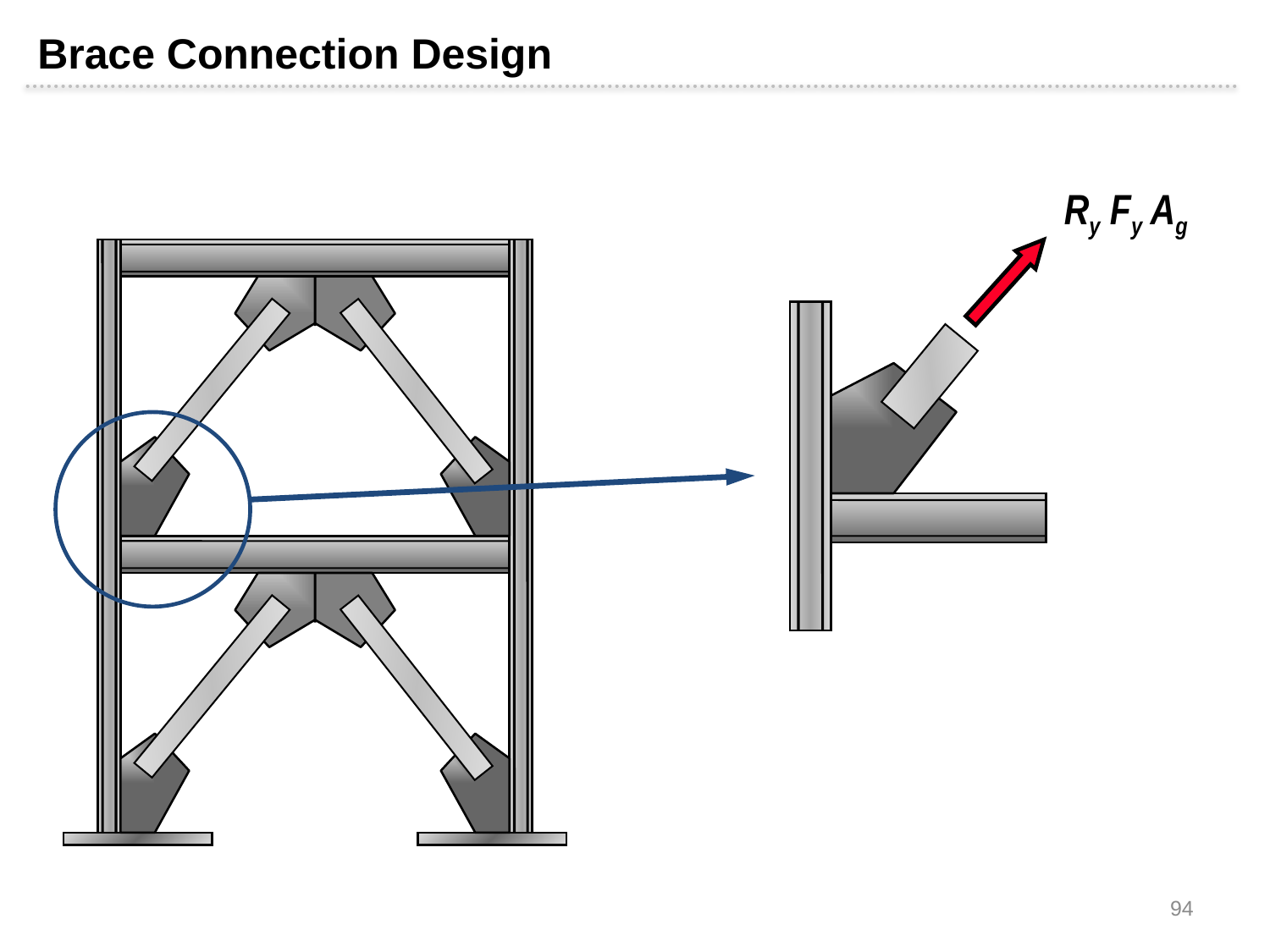

Brace Connection Design
Ry Fy Ag

94